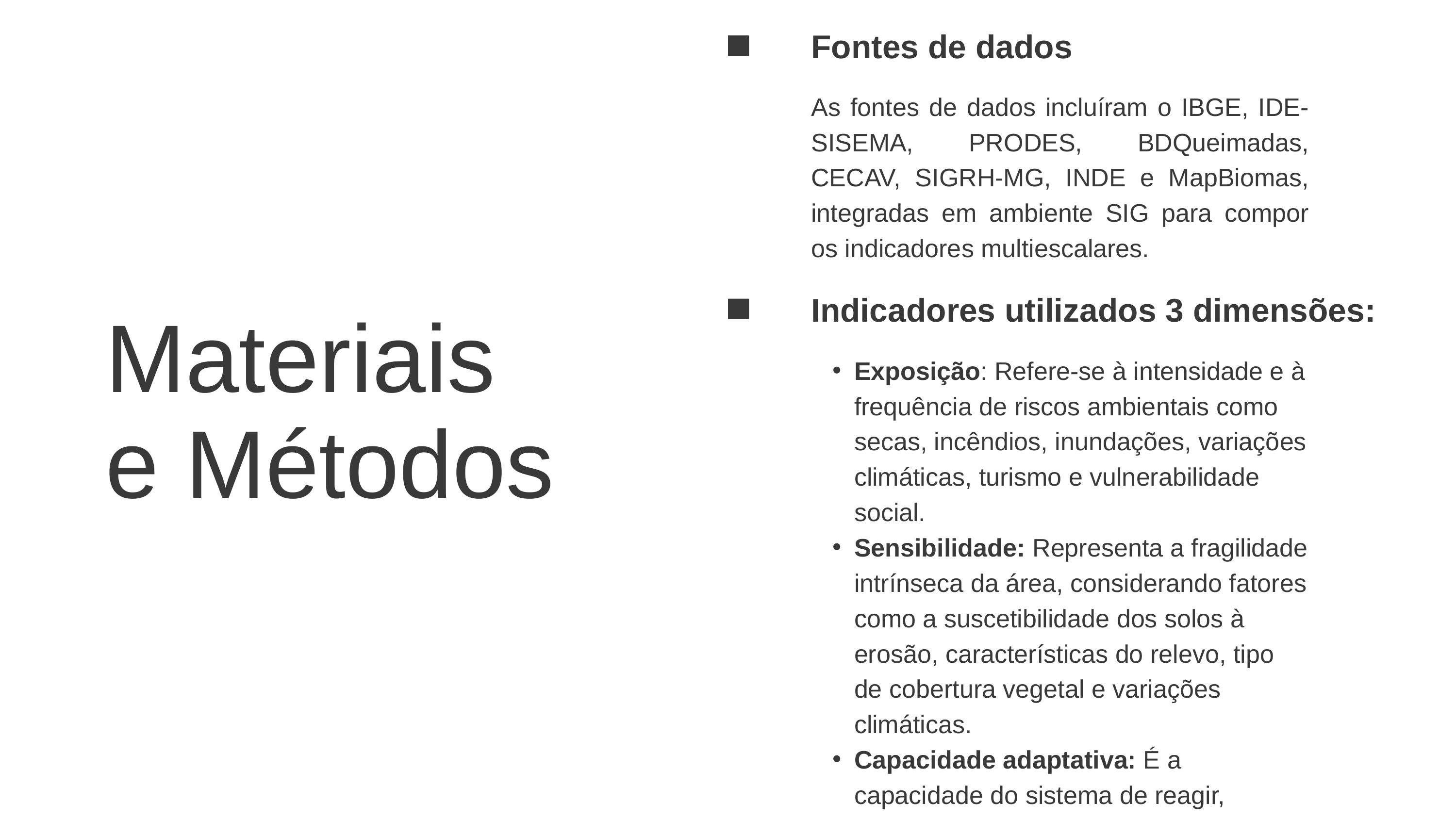

Fontes de dados

As fontes de dados incluíram o IBGE, IDE-SISEMA, PRODES, BDQueimadas, CECAV, SIGRH-MG, INDE e MapBiomas, integradas em ambiente SIG para compor os indicadores multiescalares.
Indicadores utilizados 3 dimensões:

Materiais e Métodos
Exposição: Refere-se à intensidade e à frequência de riscos ambientais como secas, incêndios, inundações, variações climáticas, turismo e vulnerabilidade social.
Sensibilidade: Representa a fragilidade intrínseca da área, considerando fatores como a suscetibilidade dos solos à erosão, características do relevo, tipo de cobertura vegetal e variações climáticas.
Capacidade adaptativa: É a capacidade do sistema de reagir, ajustar-se ou se recuperar dos impactos das perturbações.